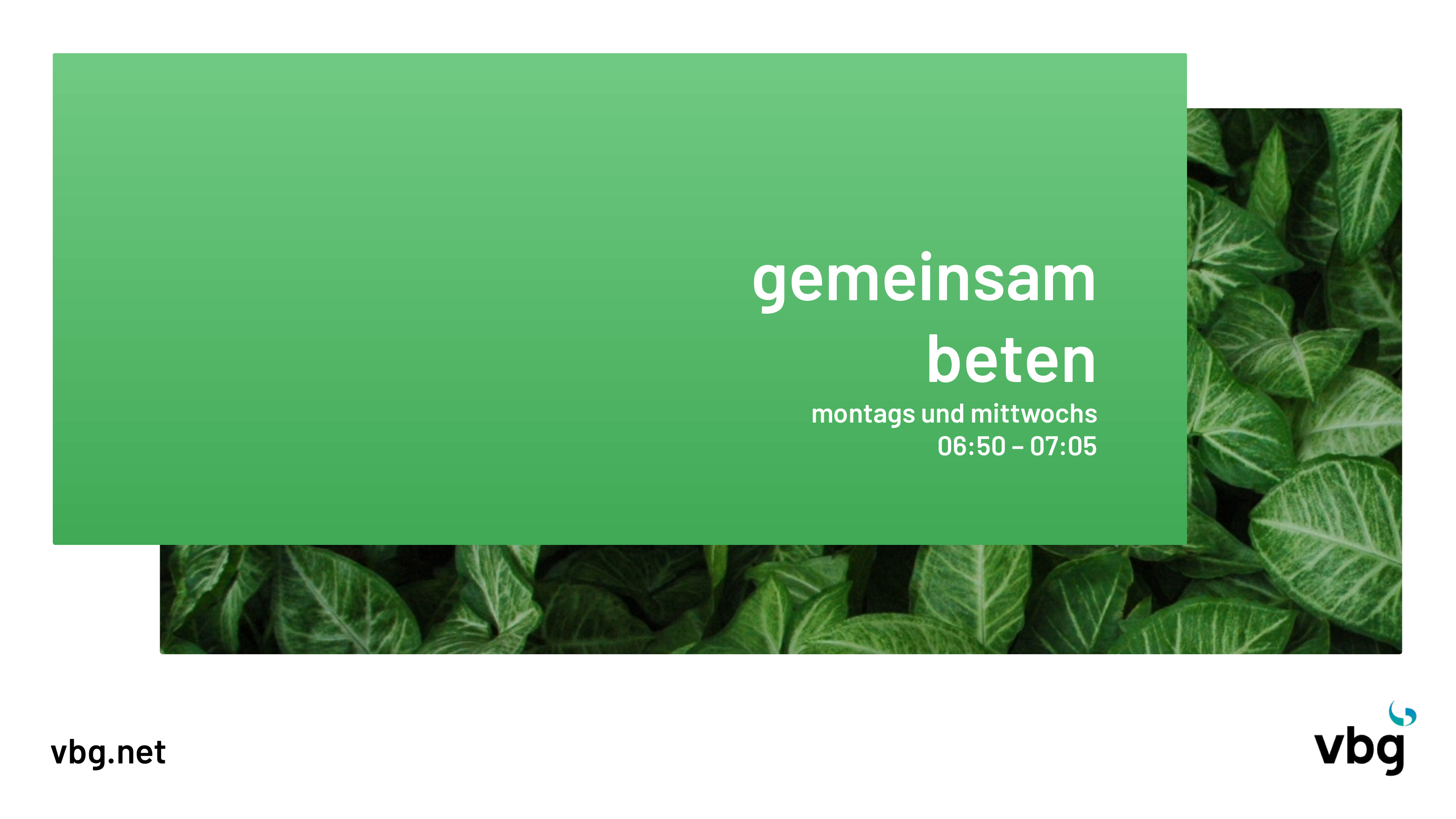

gemeinsam
beten
montags und mittwochs
06:50 – 07:05